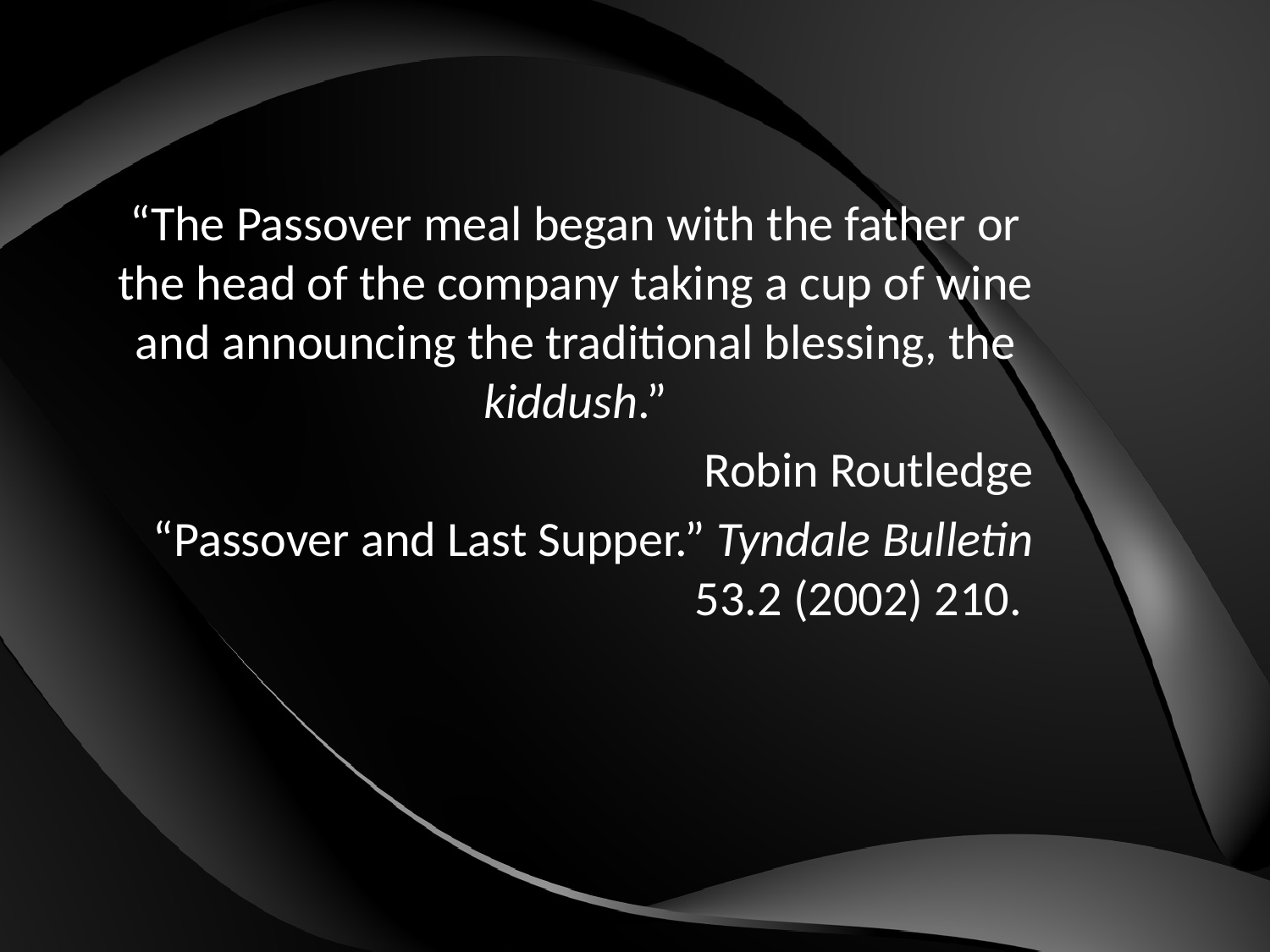

“The Passover meal began with the father or the head of the company taking a cup of wine and announcing the traditional blessing, the kiddush.”
Robin Routledge
“Passover and Last Supper.” Tyndale Bulletin 53.2 (2002) 210.